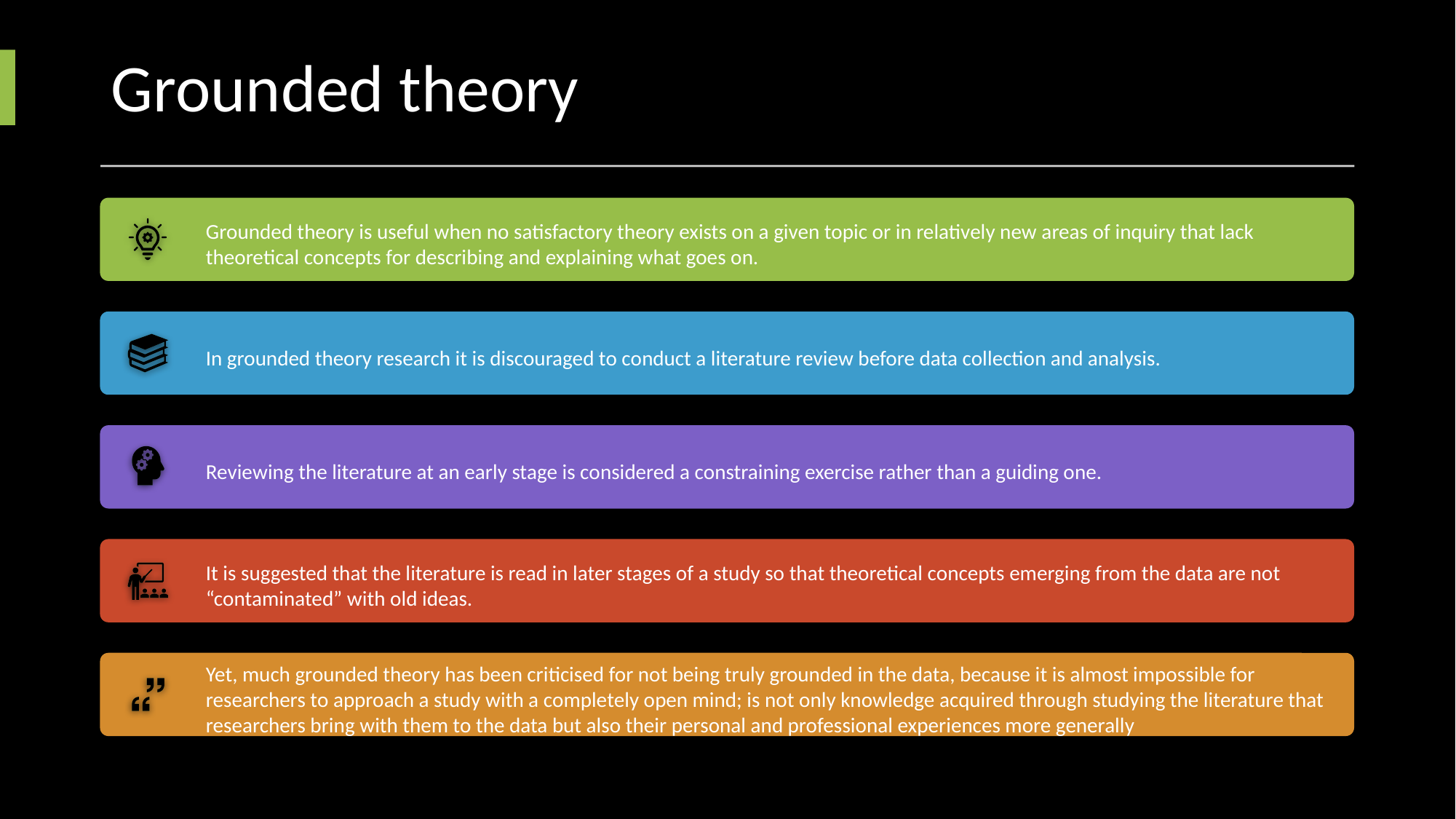

# Grounded theory

Grounded theory is useful when no satisfactory theory exists on a given topic or in relatively new areas of inquiry that lack theoretical concepts for describing and explaining what goes on.
In grounded theory research it is discouraged to conduct a literature review before data collection and analysis.
Reviewing the literature at an early stage is considered a constraining exercise rather than a guiding one.
It is suggested that the literature is read in later stages of a study so that theoretical concepts emerging from the data are not “contaminated” with old ideas.
Yet, much grounded theory has been criticised for not being truly grounded in the data, because it is almost impossible for researchers to approach a study with a completely open mind; is not only knowledge acquired through studying the literature that researchers bring with them to the data but also their personal and professional experiences more generally